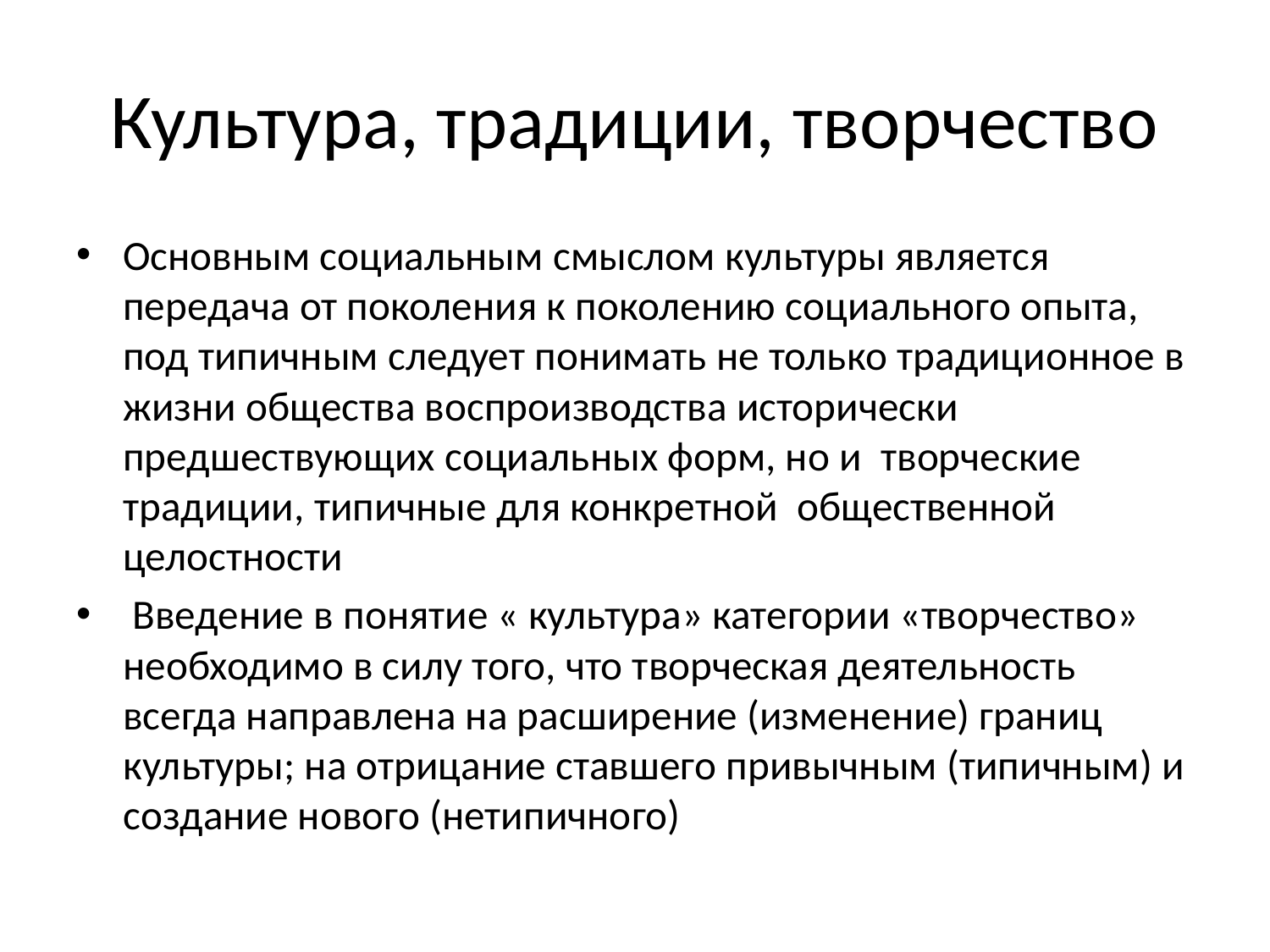

# Культура, традиции, творчество
Основным социальным смыслом культуры является передача от поколения к поколению социального опыта, под типичным следует понимать не только традиционное в жизни общества воспроизводства исторически предшествующих социальных форм, но и  творческие традиции, типичные для конкретной  общественной целостности
 Введение в понятие « культура» категории «творчество» необходимо в силу того, что творческая деятельность всегда направлена на расширение (изменение) границ культуры; на отрицание ставшего привычным (типичным) и создание нового (нетипичного)